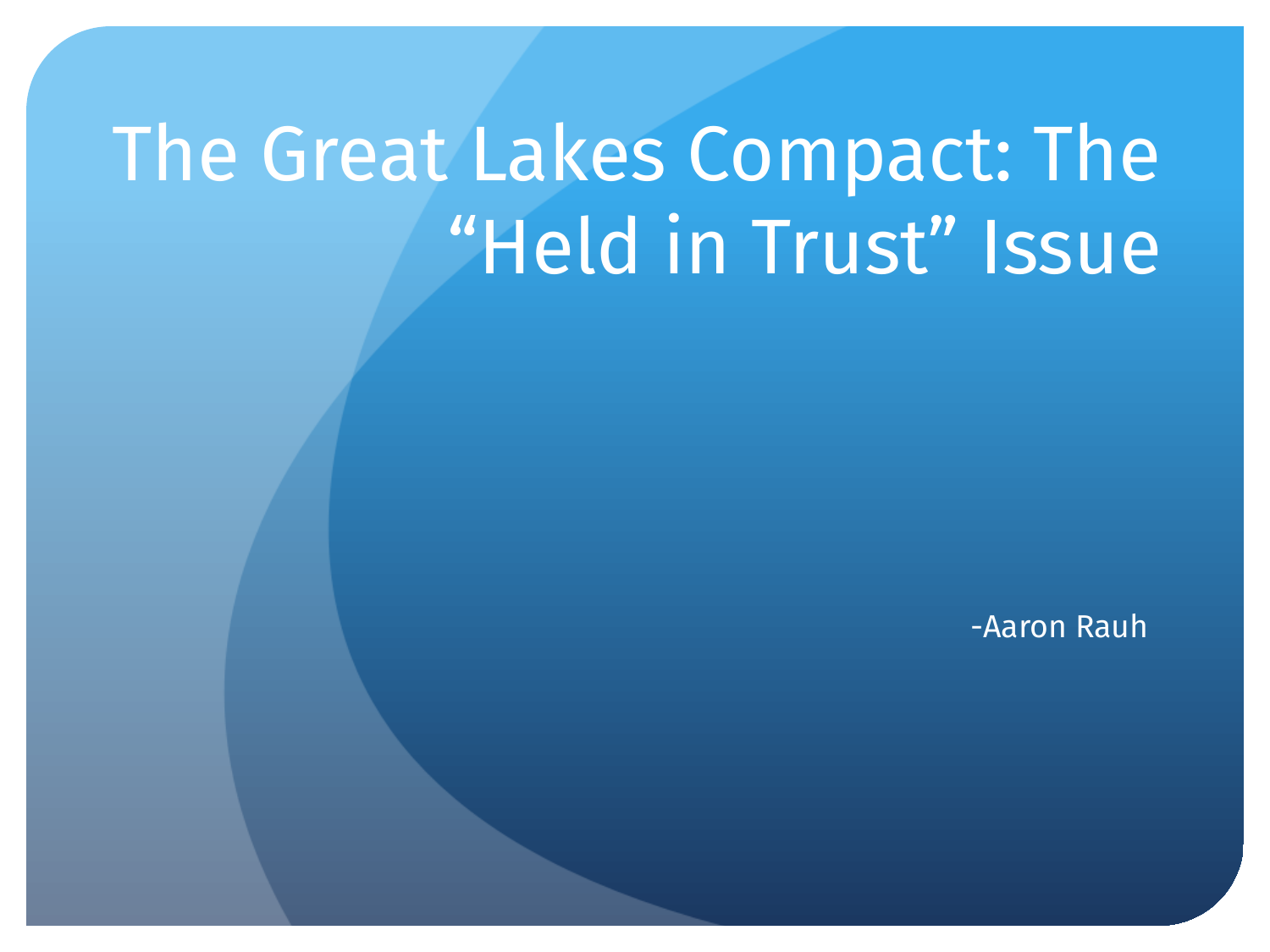

# The Great Lakes Compact: The “Held in Trust” Issue

-Aaron Rauh